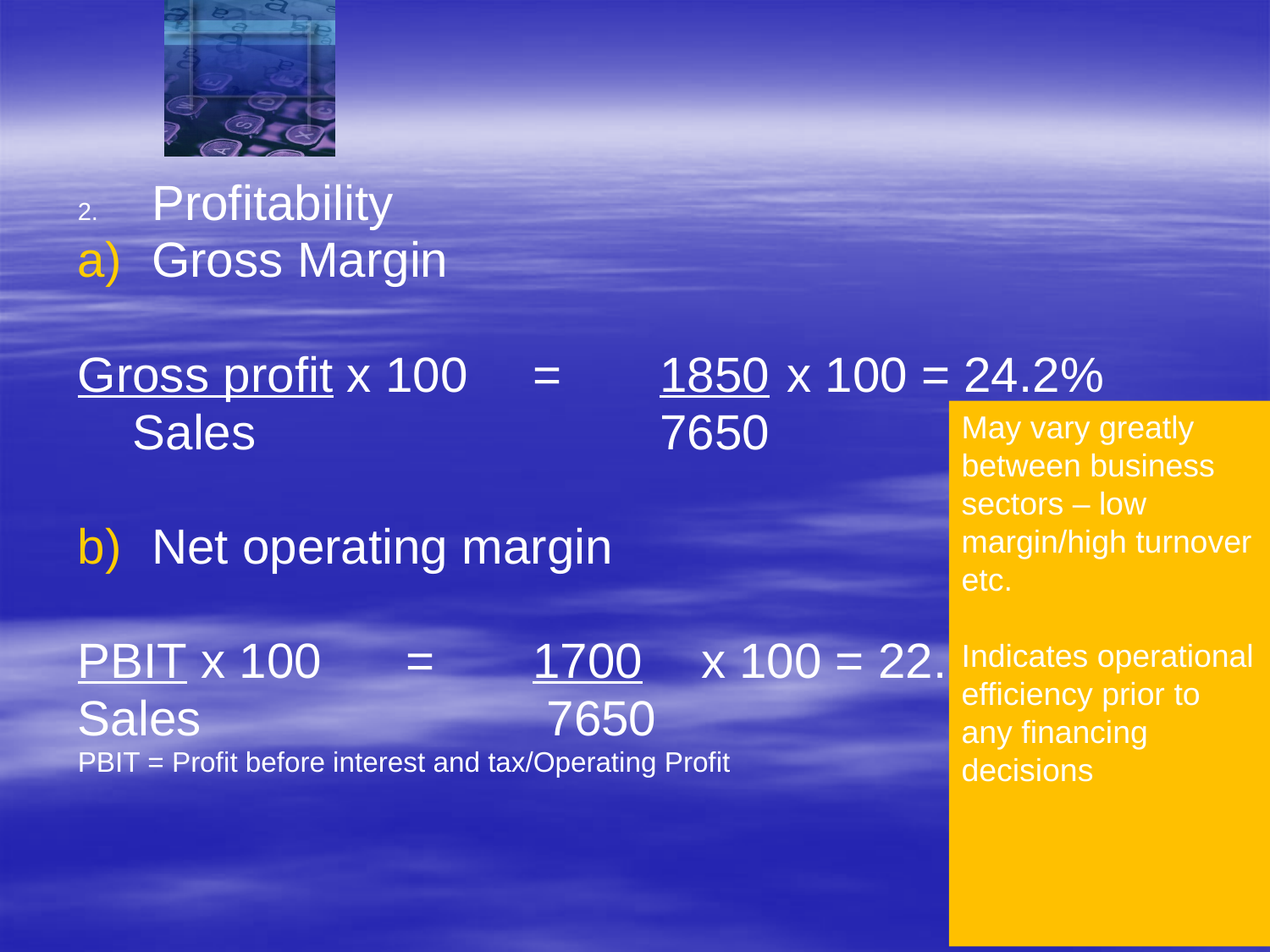

#
2.	Profitability
Gross Margin

Gross profit x 100	=	1850	x 100 = 24.2%
    Sales				7650

Net operating margin

PBIT x 100	=	1700	   x 100 = 22.2%
Sales			 7650
PBIT = Profit before interest and tax/Operating Profit

May vary greatly between business sectors – low margin/high turnover etc.

Indicates operational efficiency prior to any financing decisions

11